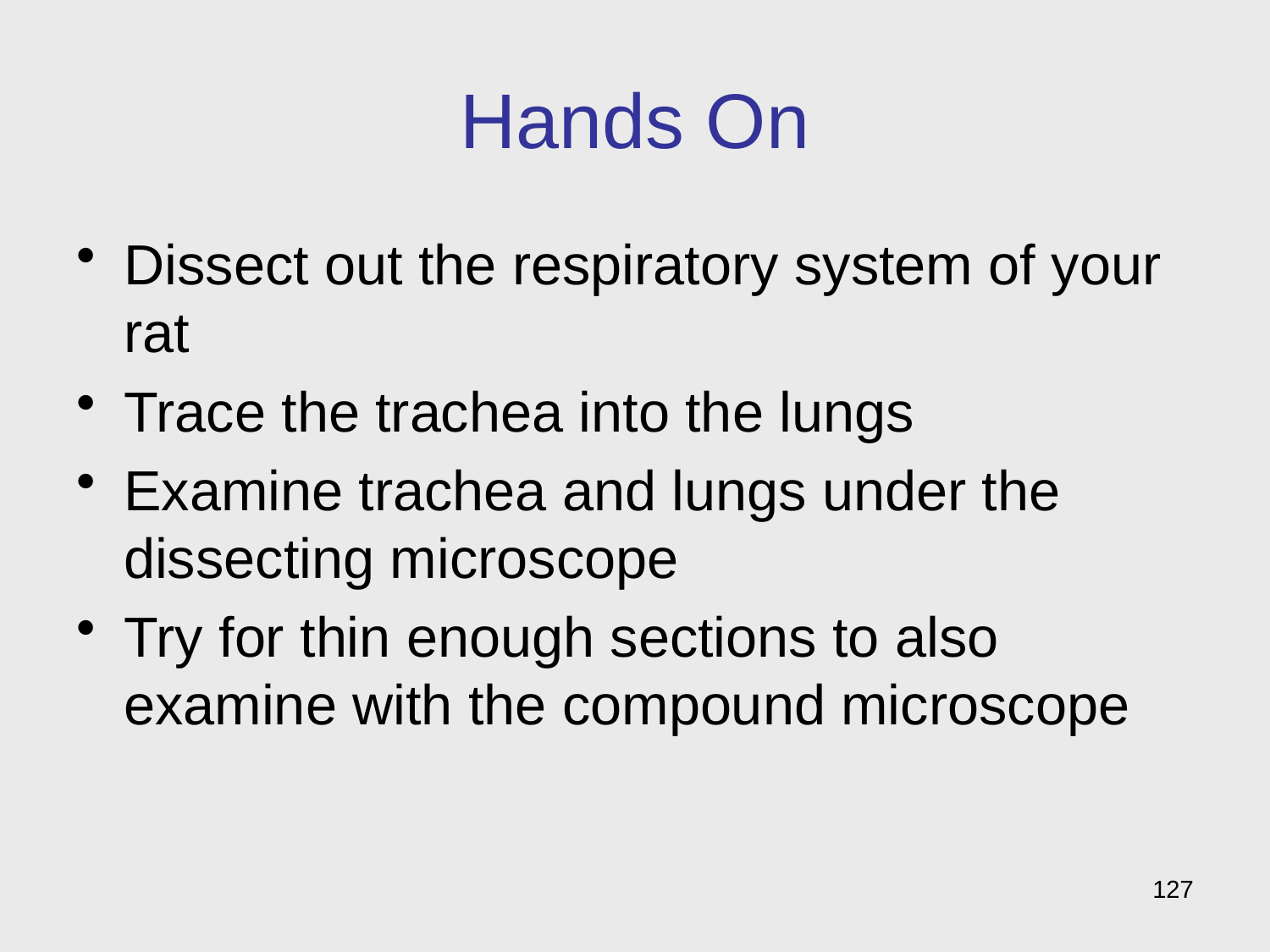

# Hands On
Dissect out the respiratory system of your rat
Trace the trachea into the lungs
Examine trachea and lungs under the dissecting microscope
Try for thin enough sections to also examine with the compound microscope
127